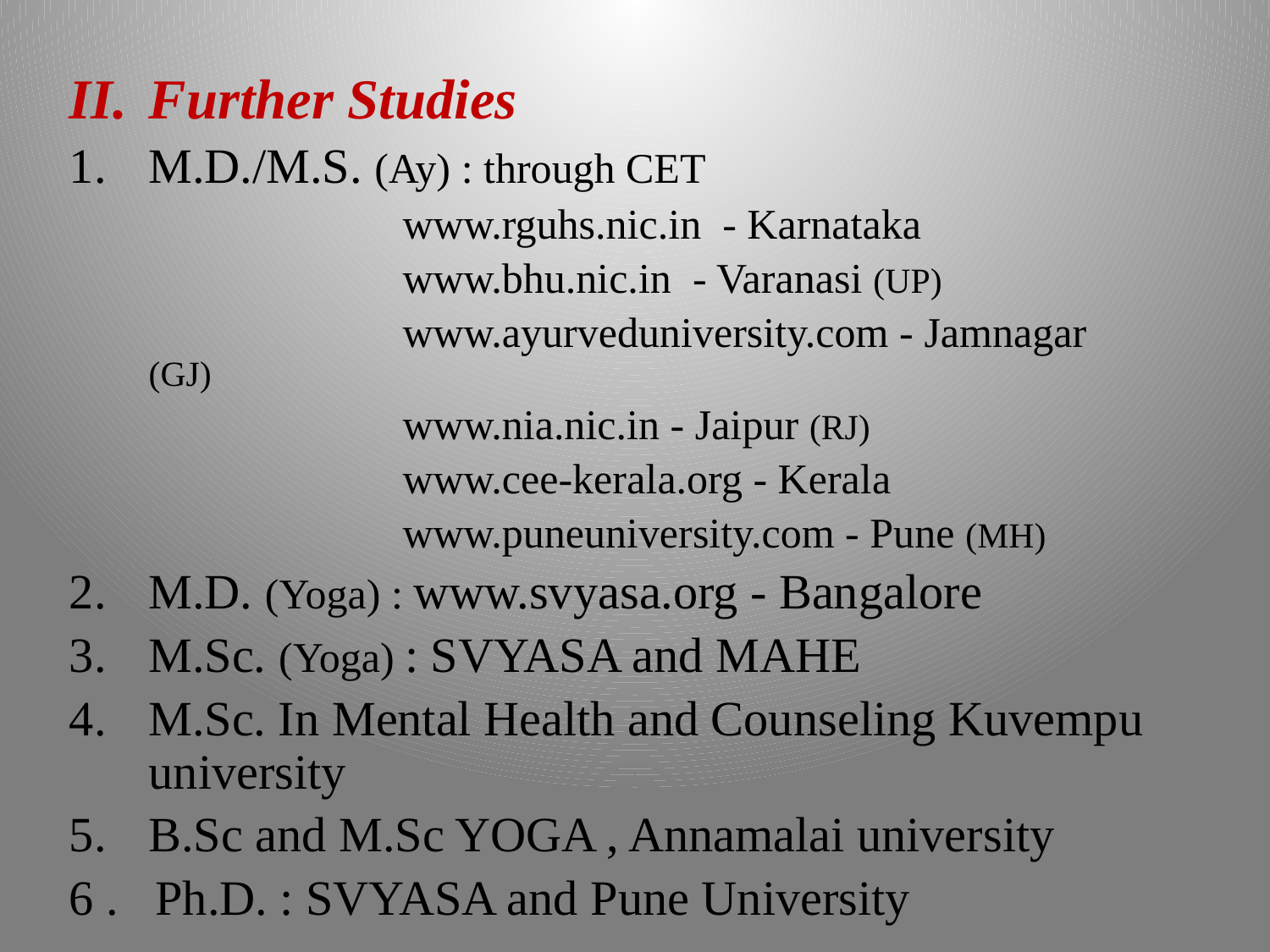

Further Studies
M.D./M.S. (Ay) : through CET
			www.rguhs.nic.in  - Karnataka
			www.bhu.nic.in  - Varanasi (UP)
			www.ayurveduniversity.com - Jamnagar (GJ)
			www.nia.nic.in - Jaipur (RJ)
			www.cee-kerala.org - Kerala
			www.puneuniversity.com - Pune (MH)
M.D. (Yoga) : www.svyasa.org - Bangalore
M.Sc. (Yoga) : SVYASA and MAHE
M.Sc. In Mental Health and Counseling Kuvempu university
B.Sc and M.Sc YOGA , Annamalai university
6 .   Ph.D. : SVYASA and Pune University